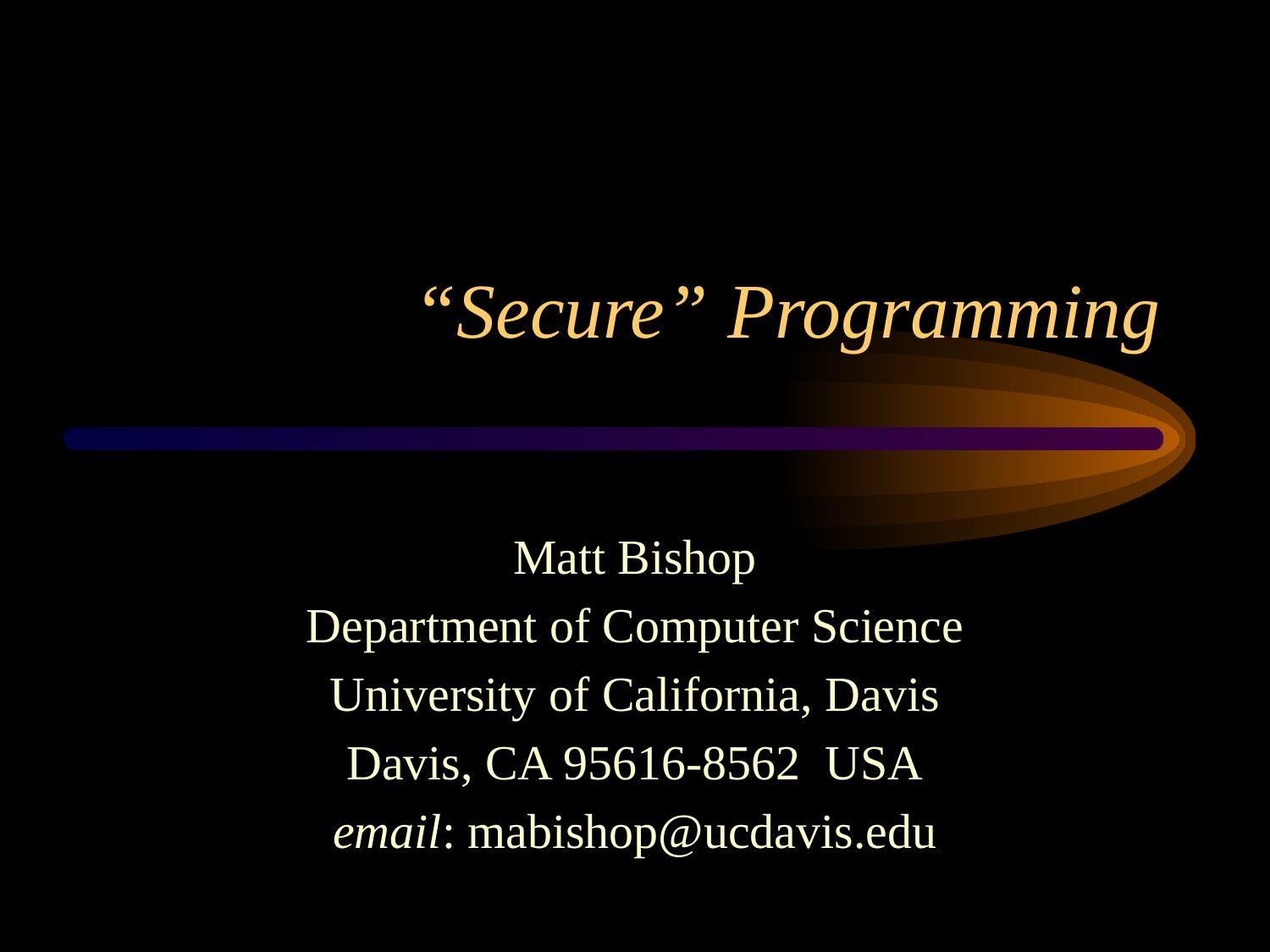

# “Secure” Programming
Matt Bishop
Department of Computer Science
University of California, Davis
Davis, CA 95616-8562  USA
email: mabishop@ucdavis.edu